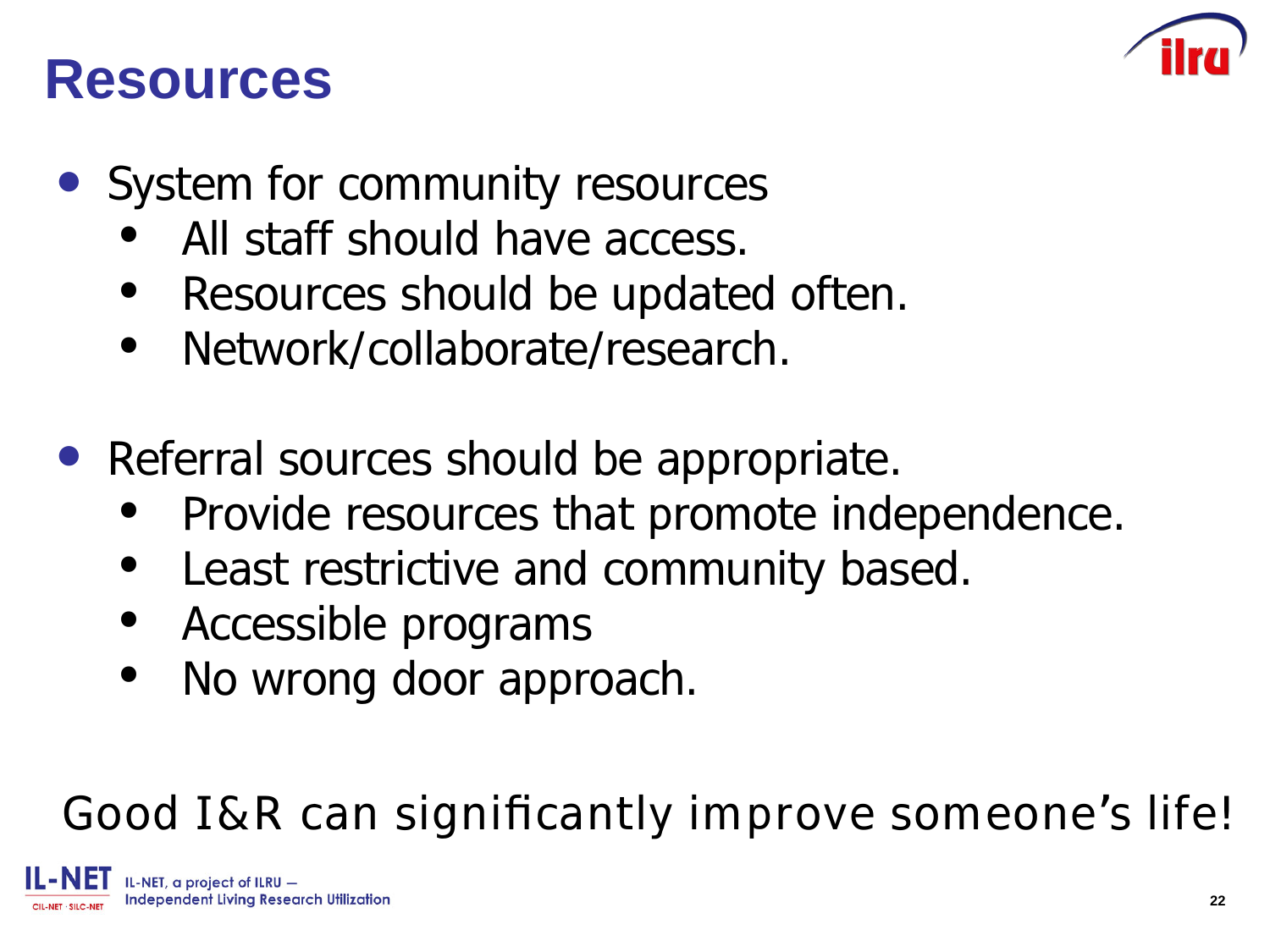

# Resources
System for community resources
All staff should have access.
Resources should be updated often.
Network/collaborate/research.

Referral sources should be appropriate.
Provide resources that promote independence.
Least restrictive and community based.
Accessible programs
No wrong door approach.

Good I&R can significantly improve someone’s life!